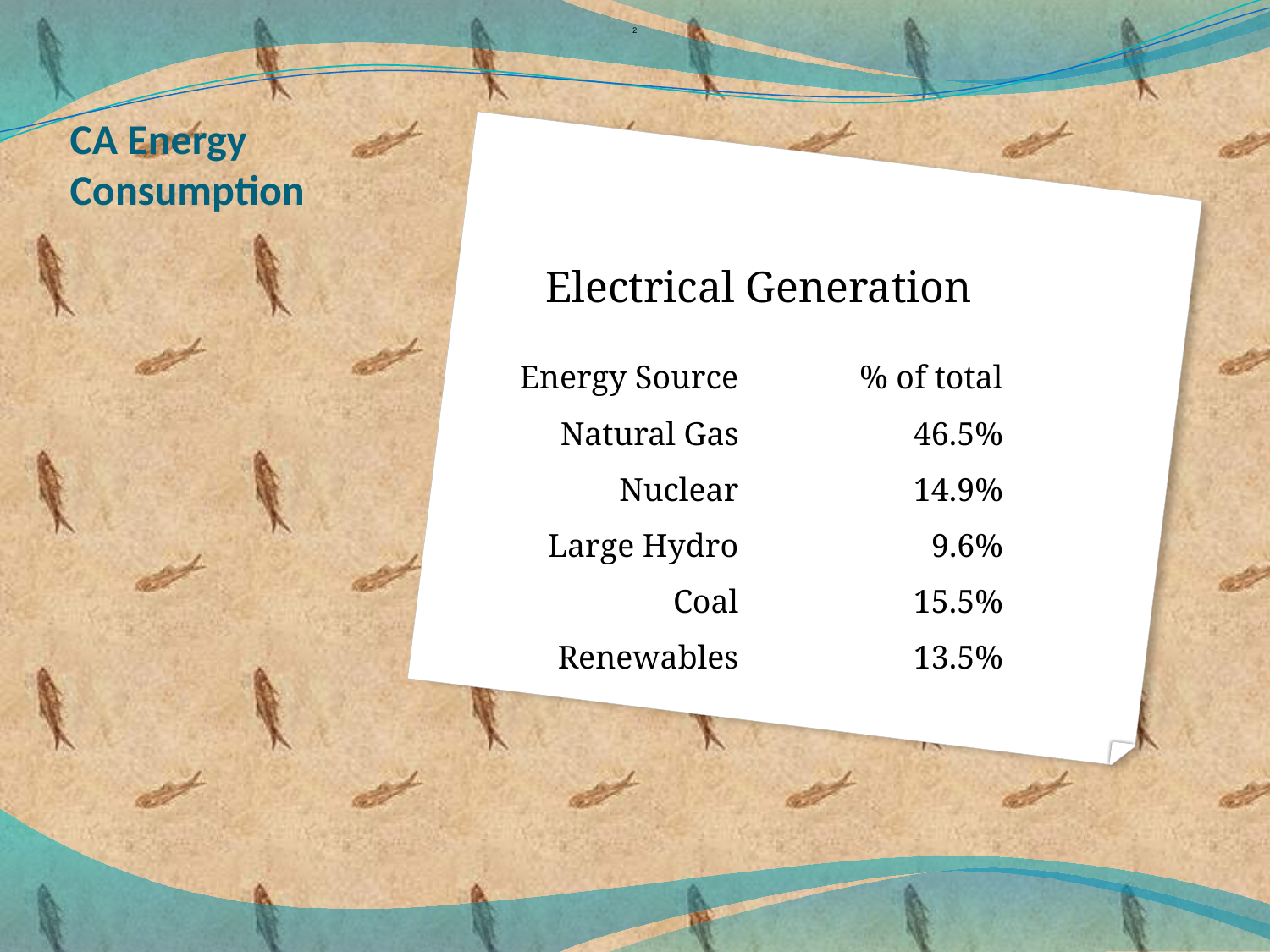

2
# CA Energy Consumption
|  |  |
| --- | --- |
| Energy Source | % of total |
| Natural Gas | 46.5% |
| Nuclear | 14.9% |
| Large Hydro | 9.6% |
| Coal | 15.5% |
| Renewables | 13.5% |
Electrical Generation